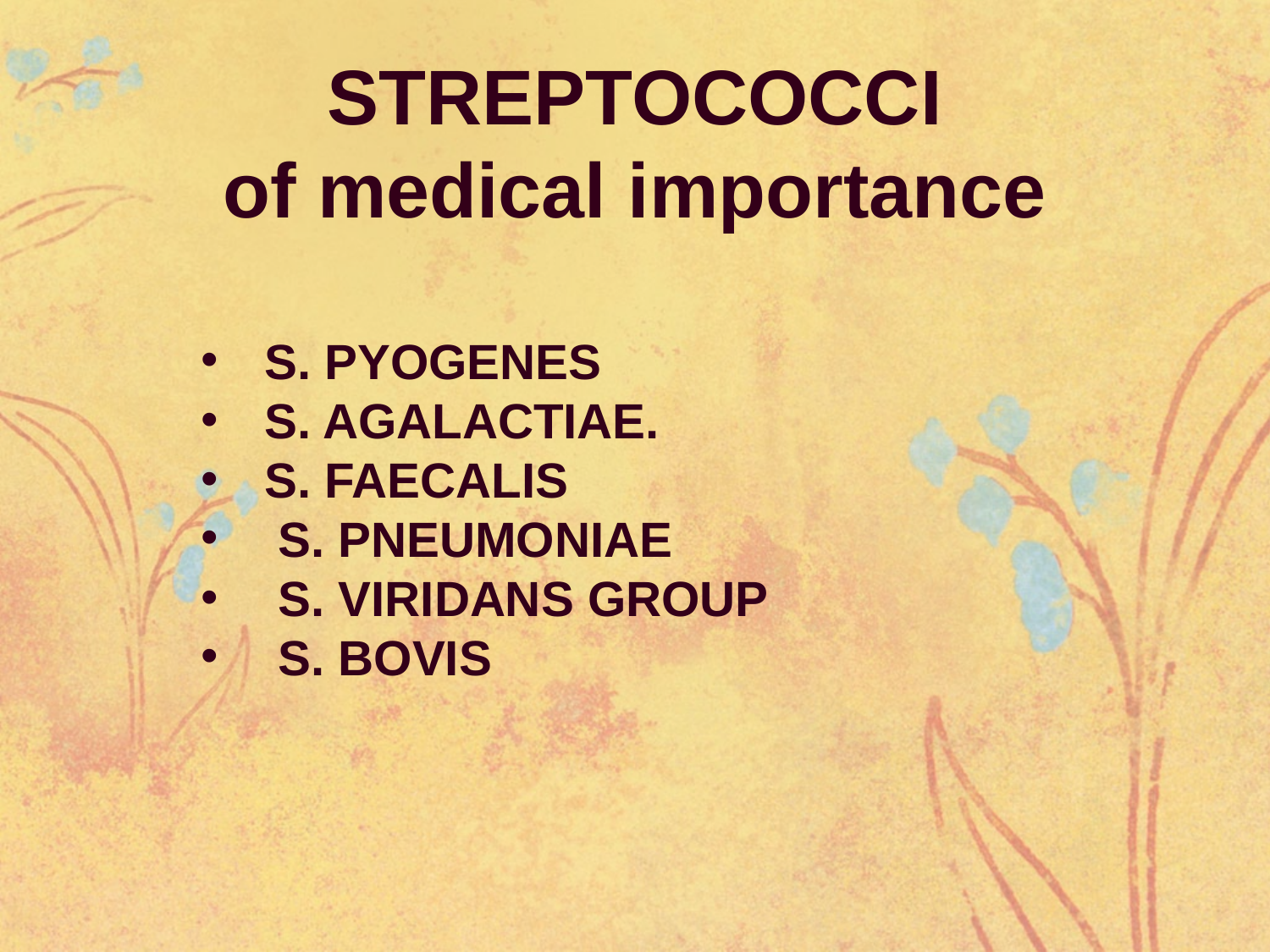

# STREPTOCOCCI of medical importance

S. PYOGENES
S. AGALACTIAE.
S. FAECALIS
 S. PNEUMONIAE
 S. VIRIDANS GROUP
 S. BOVIS